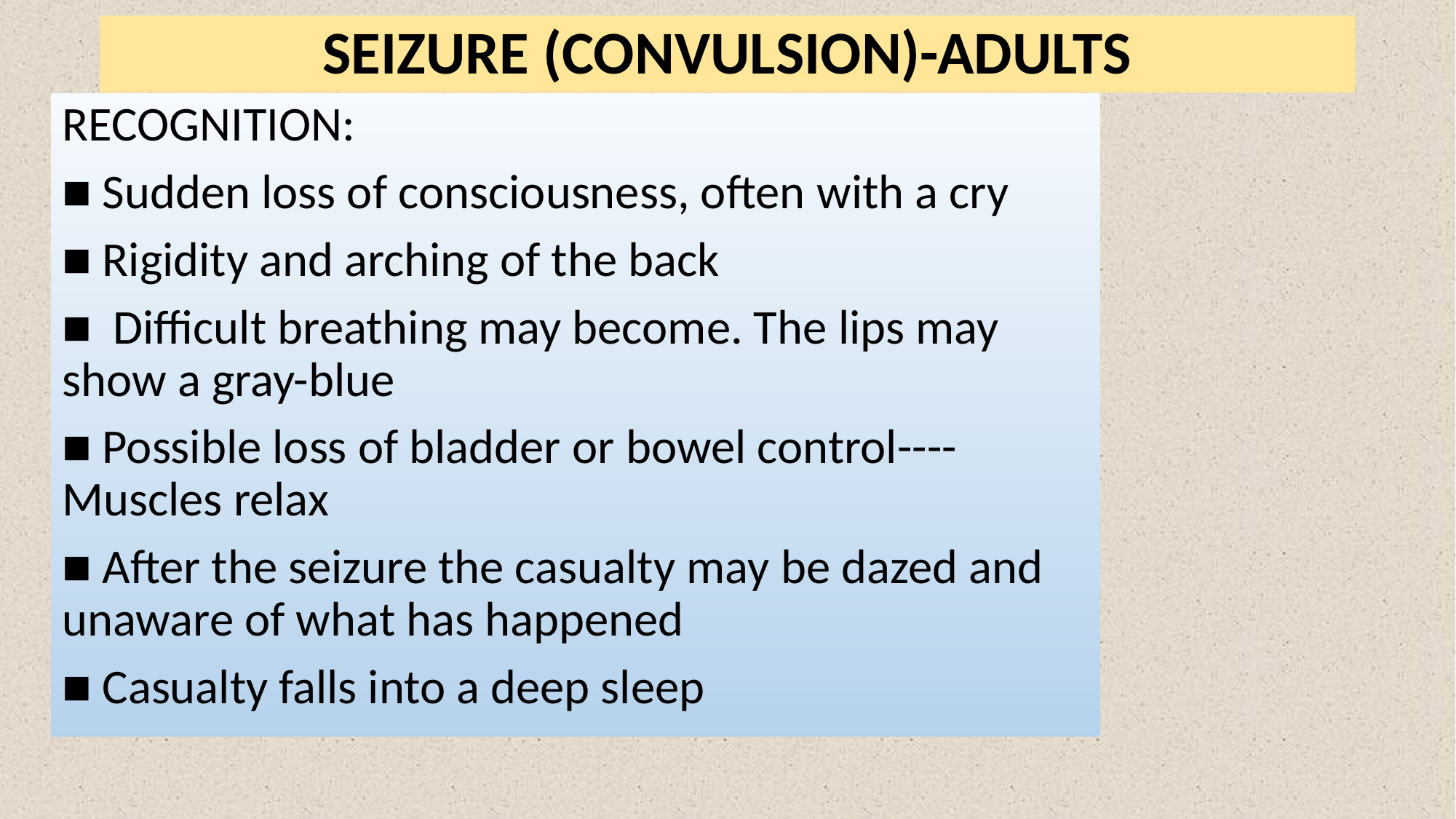

# SEIZURE (CONVULSION)-ADULTS
RECOGNITION:
■ Sudden loss of consciousness, often with a cry
■ Rigidity and arching of the back
■  Difficult breathing may become. The lips may show a gray-blue
■ Possible loss of bladder or bowel control---- Muscles relax
■ After the seizure the casualty may be dazed and unaware of what has happened
■ Casualty falls into a deep sleep